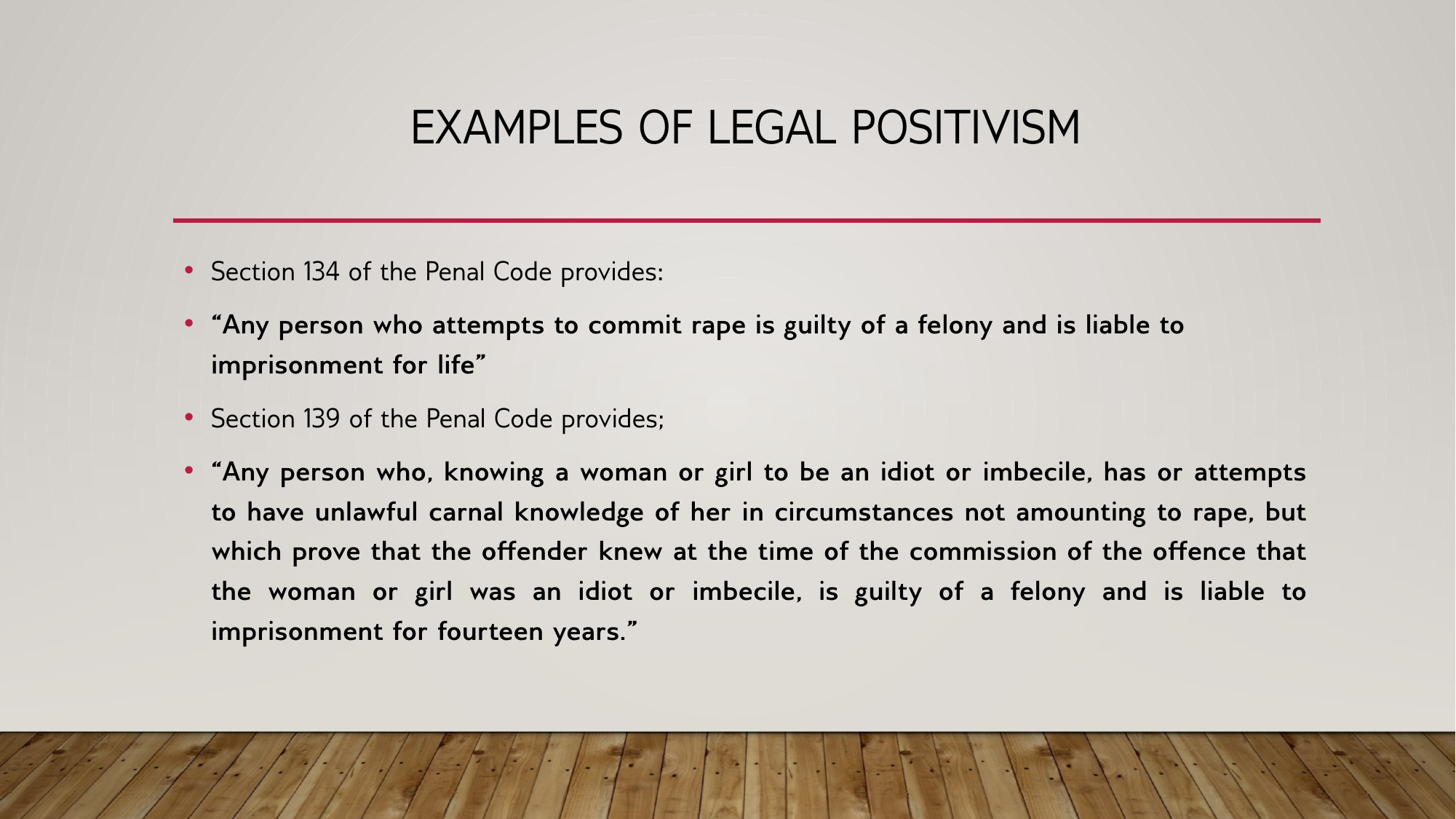

# Examples of legal positivism
Section 134 of the Penal Code provides:
“Any person who attempts to commit rape is guilty of a felony and is liable to imprisonment for life”
Section 139 of the Penal Code provides;
“Any person who, knowing a woman or girl to be an idiot or imbecile, has or attempts to have unlawful carnal knowledge of her in circumstances not amounting to rape, but which prove that the offender knew at the time of the commission of the offence that the woman or girl was an idiot or imbecile, is guilty of a felony and is liable to imprisonment for fourteen years.”